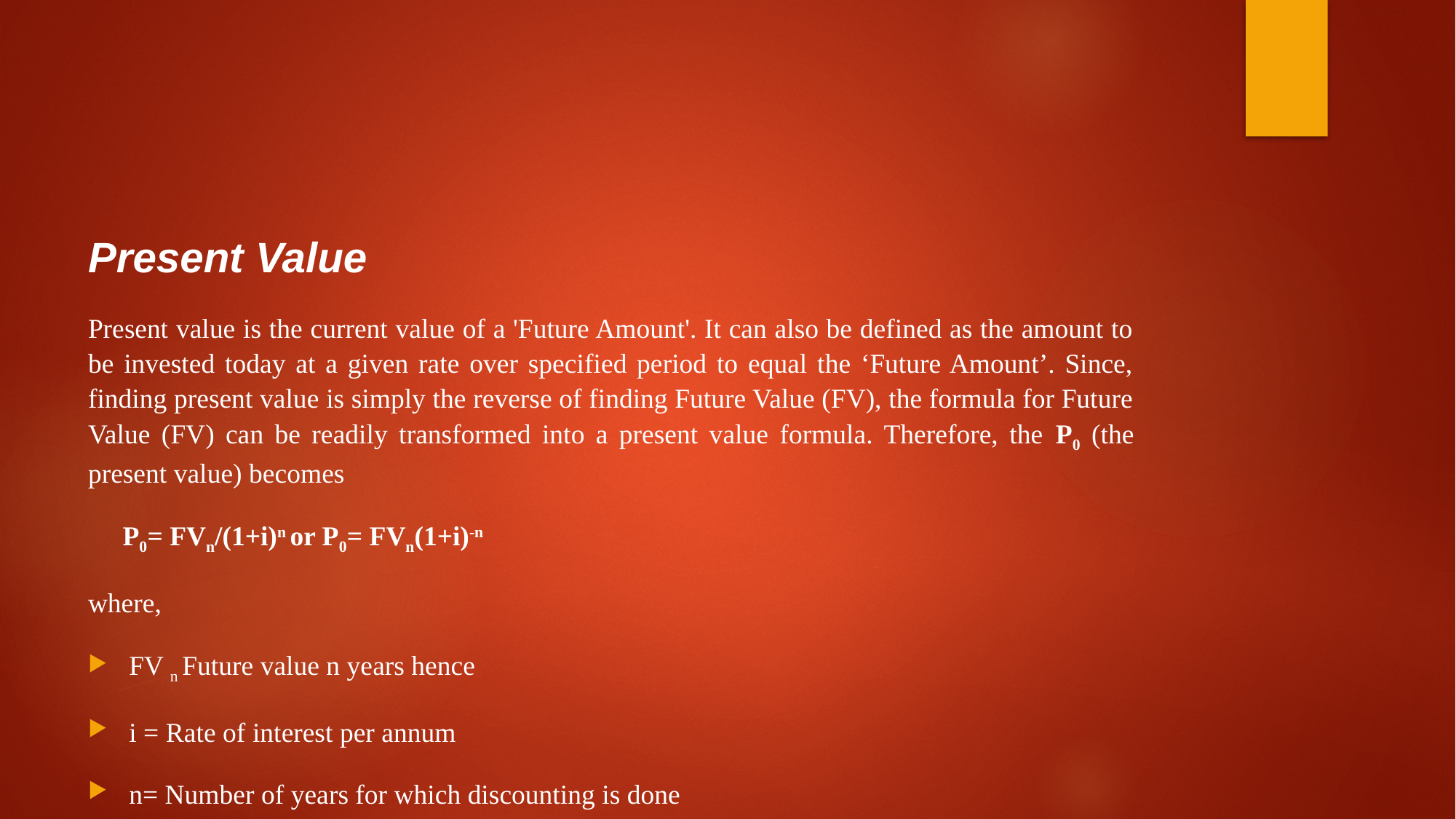

#
Present Value
Present value is the current value of a 'Future Amount'. It can also be defined as the amount to be invested today at a given rate over specified period to equal the ‘Future Amount’. Since, finding present value is simply the reverse of finding Future Value (FV), the formula for Future Value (FV) can be readily transformed into a present value formula. Therefore, the P0 (the present value) becomes
     P0= FVn/(1+i)n or P0= FVn(1+i)-n
where,
FV n Future value n years hence
i = Rate of interest per annum
n= Number of years for which discounting is done